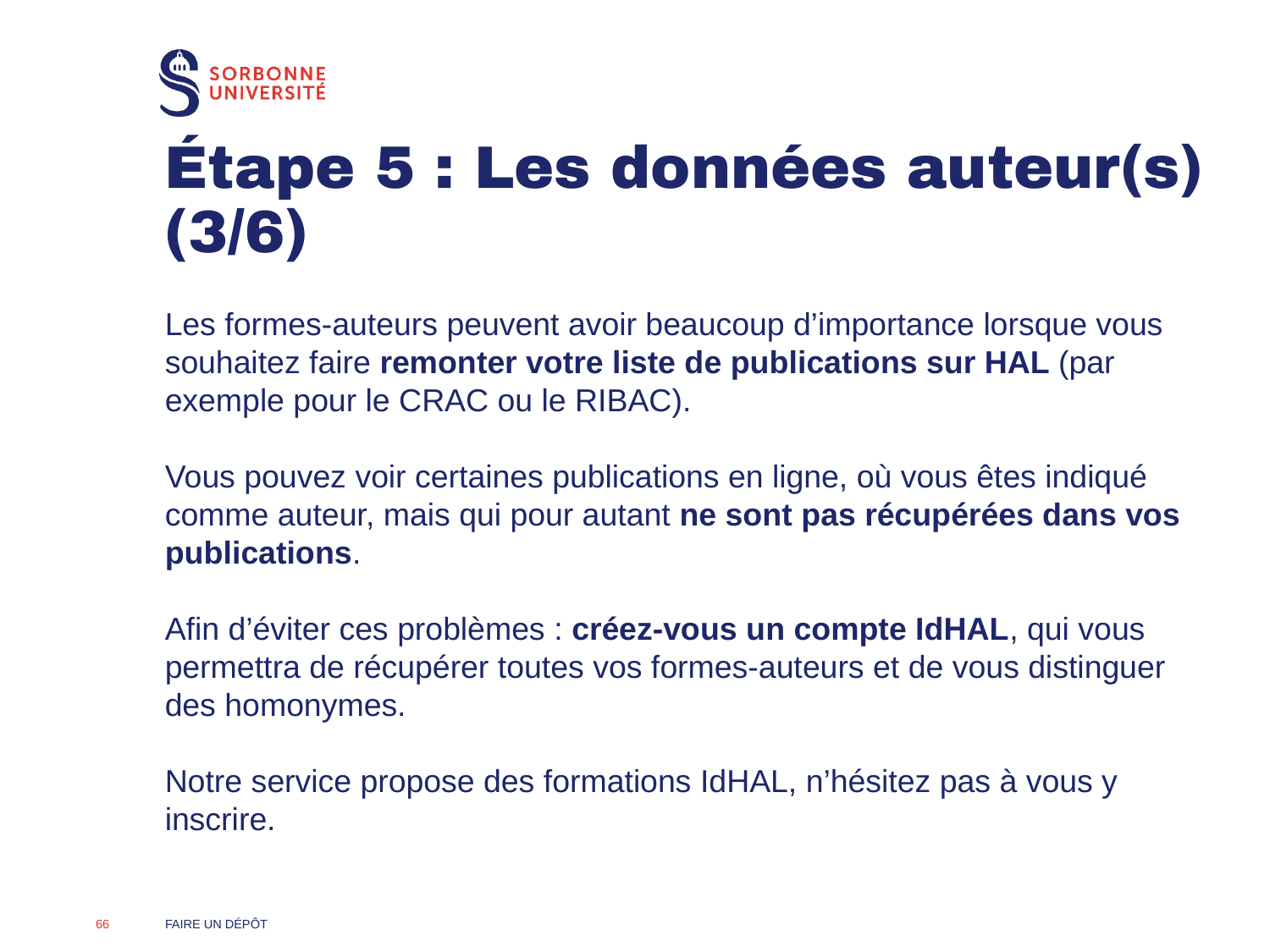

# Étape 5 : Les données auteur(s) (3/6)

Les formes-auteurs peuvent avoir beaucoup d’importance lorsque vous souhaitez faire remonter votre liste de publications sur HAL (par exemple pour le CRAC ou le RIBAC).

Vous pouvez voir certaines publications en ligne, où vous êtes indiqué comme auteur, mais qui pour autant ne sont pas récupérées dans vos publications.

Afin d’éviter ces problèmes : créez-vous un compte IdHAL, qui vous permettra de récupérer toutes vos formes-auteurs et de vous distinguer des homonymes.

Notre service propose des formations IdHAL, n’hésitez pas à vous y inscrire.
Faire un dépôt